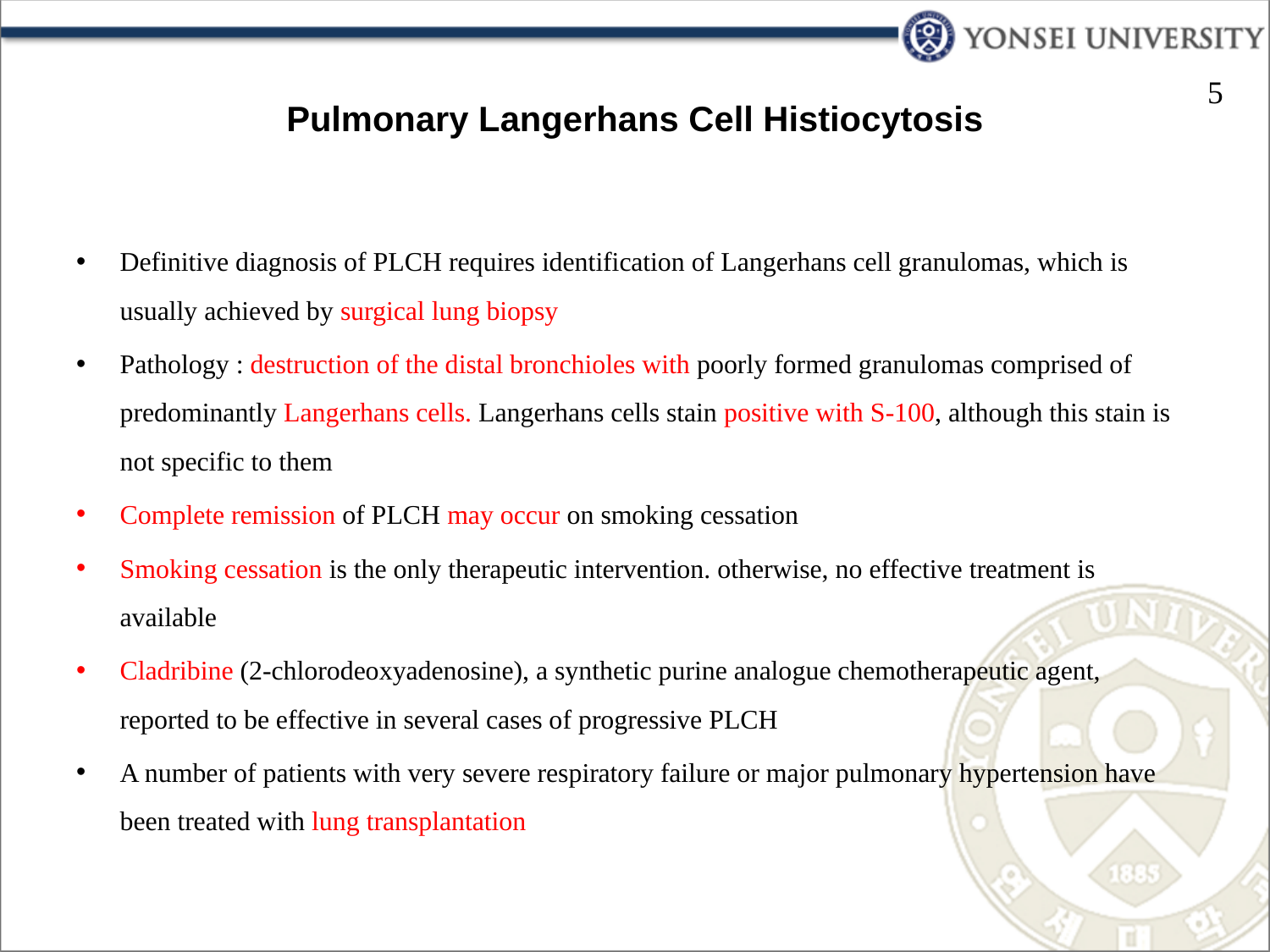

# Pulmonary Langerhans Cell Histiocytosis
5
Definitive diagnosis of PLCH requires identification of Langerhans cell granulomas, which is usually achieved by surgical lung biopsy
Pathology : destruction of the distal bronchioles with poorly formed granulomas comprised of predominantly Langerhans cells. Langerhans cells stain positive with S-100, although this stain is not specific to them
Complete remission of PLCH may occur on smoking cessation
Smoking cessation is the only therapeutic intervention. otherwise, no effective treatment is available
Cladribine (2-chlorodeoxyadenosine), a synthetic purine analogue chemotherapeutic agent, reported to be effective in several cases of progressive PLCH
A number of patients with very severe respiratory failure or major pulmonary hypertension have been treated with lung transplantation